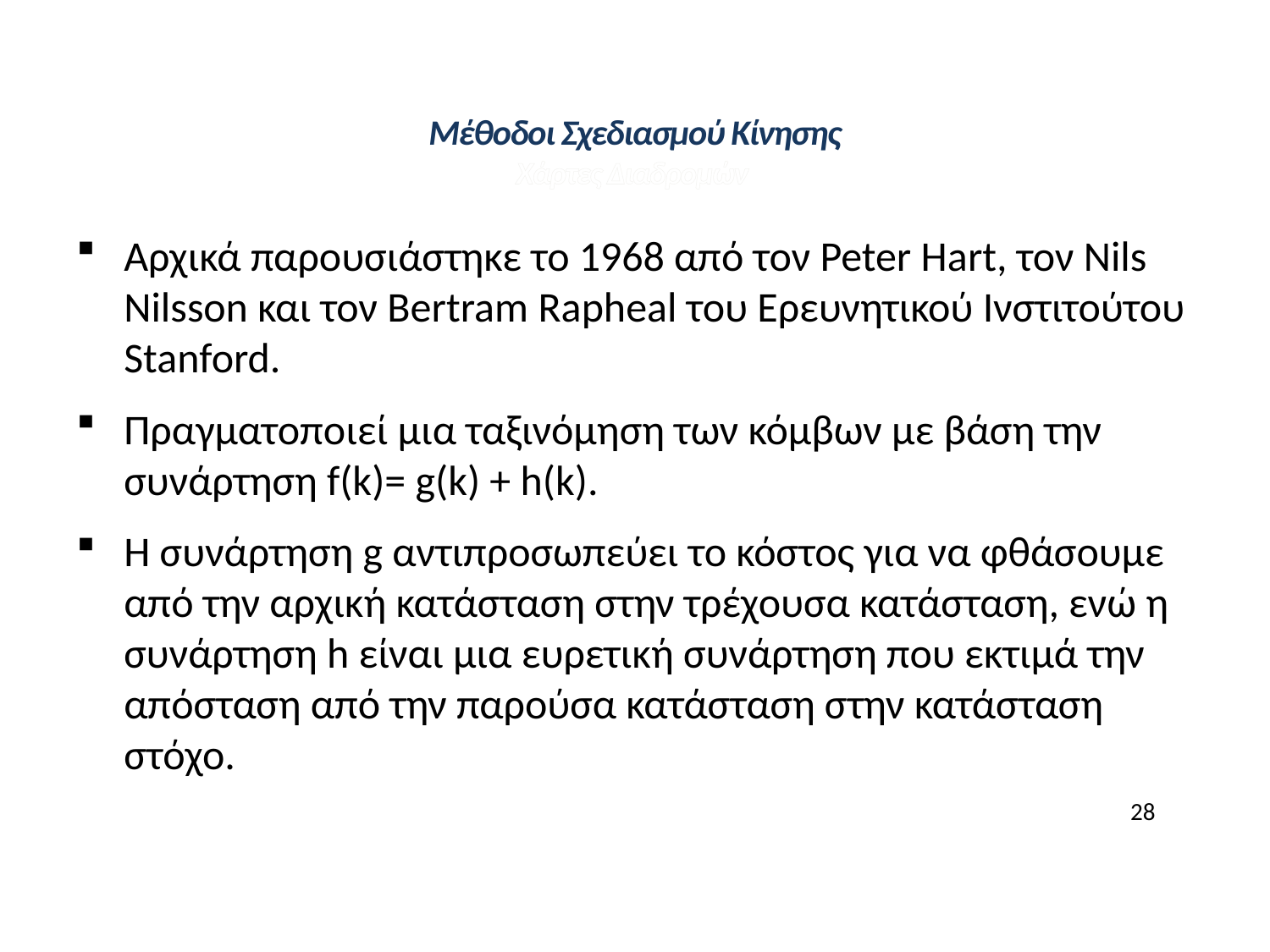

# Μέθοδοι Σχεδιασμού Κίνησης
Χάρτες Διαδρομών
Αρχικά παρουσιάστηκε το 1968 από τον Peter Hart, τον Nils Nilsson και τον Bertram Rapheal του Ερευνητικού Ινστιτούτου Stanford.
Πραγματοποιεί μια ταξινόμηση των κόμβων με βάση την συνάρτηση f(k)= g(k) + h(k).
H συνάρτηση g αντιπροσωπεύει το κόστος για να φθάσουμε από την αρχική κατάσταση στην τρέχουσα κατάσταση, ενώ η συνάρτηση h είναι μια ευρετική συνάρτηση που εκτιμά την απόσταση από την παρούσα κατάσταση στην κατάσταση στόχο.

28